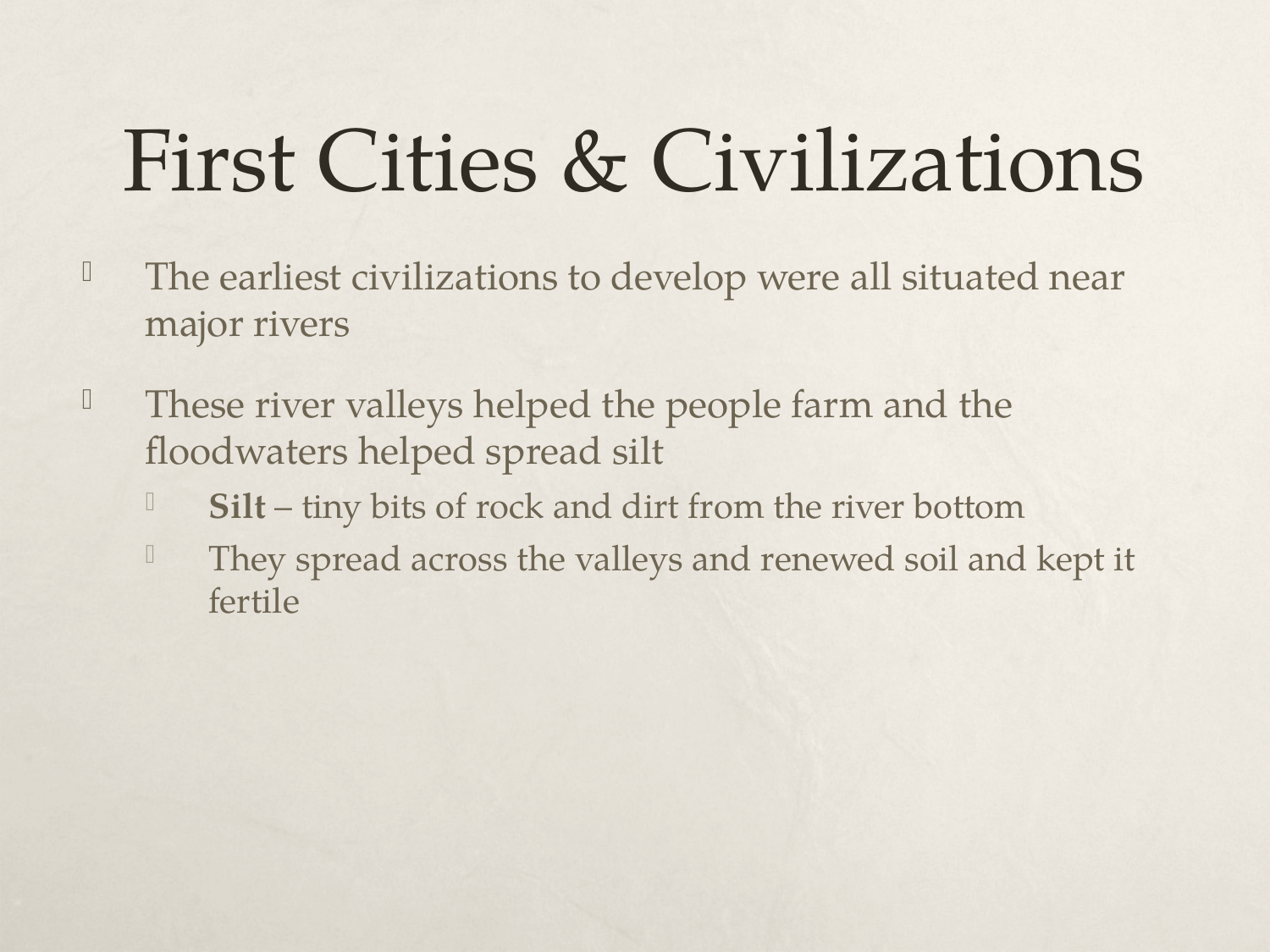

# First Cities & Civilizations
The earliest civilizations to develop were all situated near major rivers
These river valleys helped the people farm and the floodwaters helped spread silt
Silt – tiny bits of rock and dirt from the river bottom
They spread across the valleys and renewed soil and kept it fertile